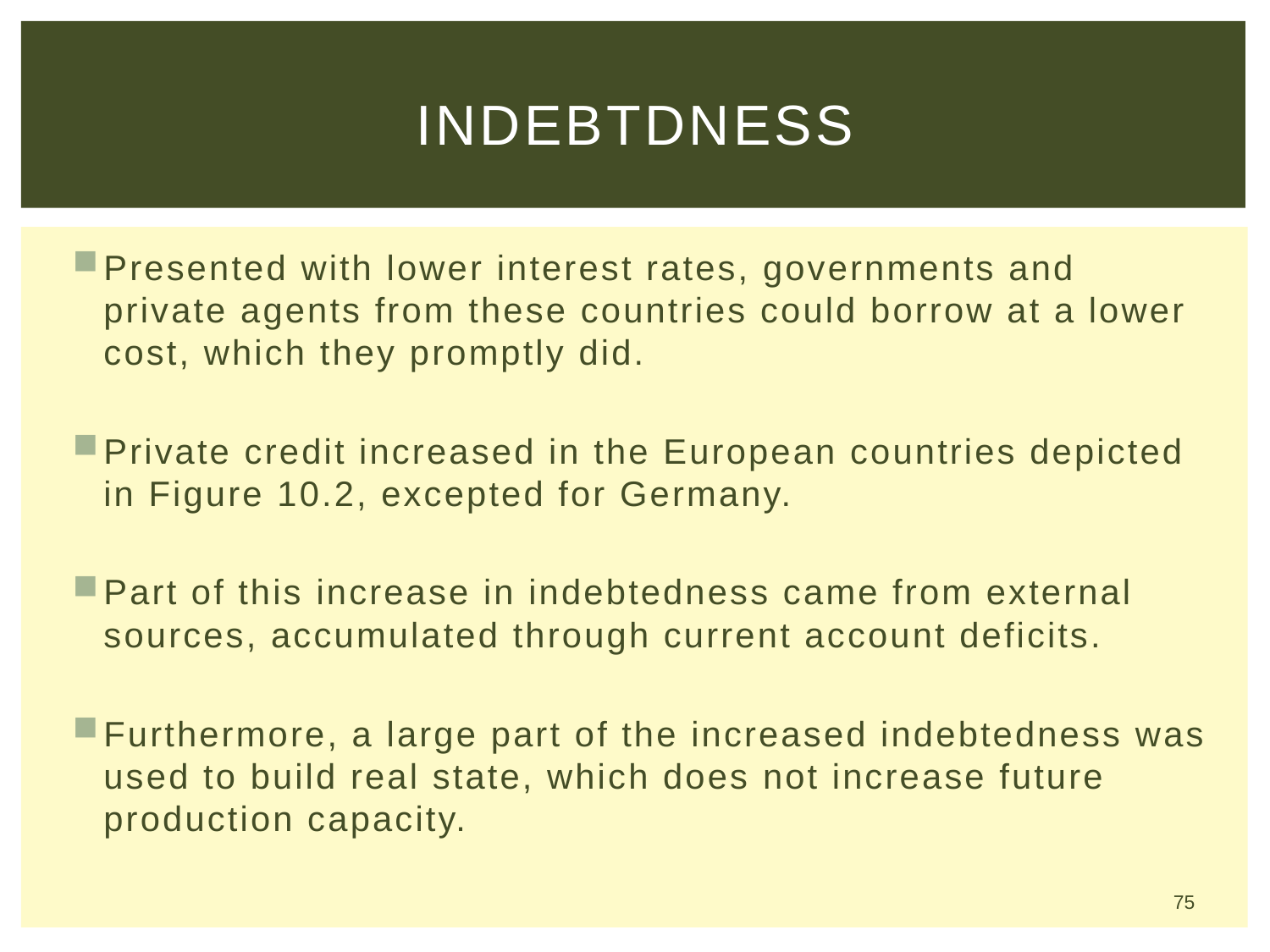

# Indebtdness
Presented with lower interest rates, governments and private agents from these countries could borrow at a lower cost, which they promptly did.

Private credit increased in the European countries depicted in Figure 10.2, excepted for Germany.

Part of this increase in indebtedness came from external sources, accumulated through current account deficits.

Furthermore, a large part of the increased indebtedness was used to build real state, which does not increase future production capacity.

75